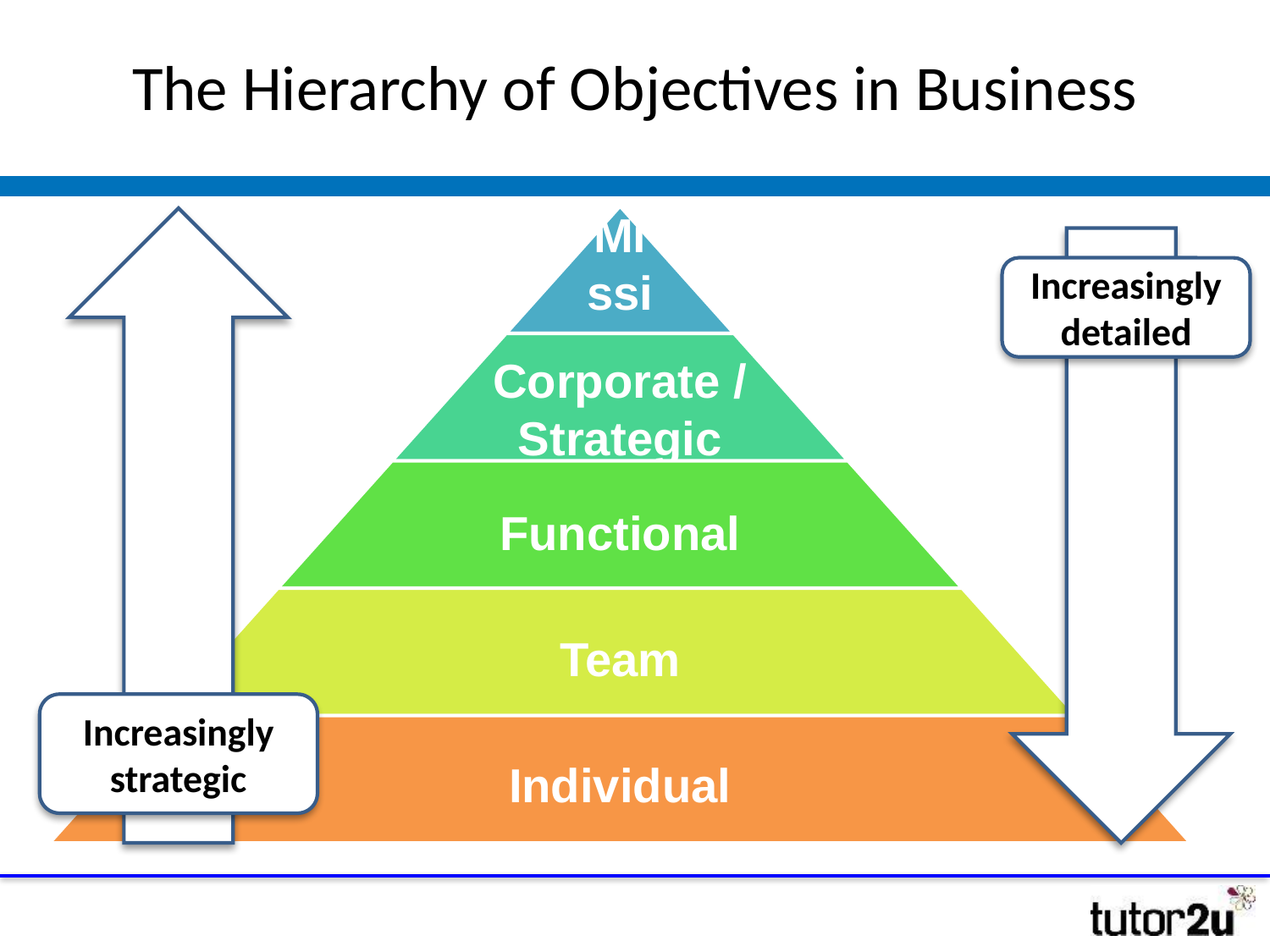

# The Hierarchy of Objectives in Business
Mission
Corporate /
Strategic
Functional
Team
Individual

Increasingly
detailed
Increasingly
strategic